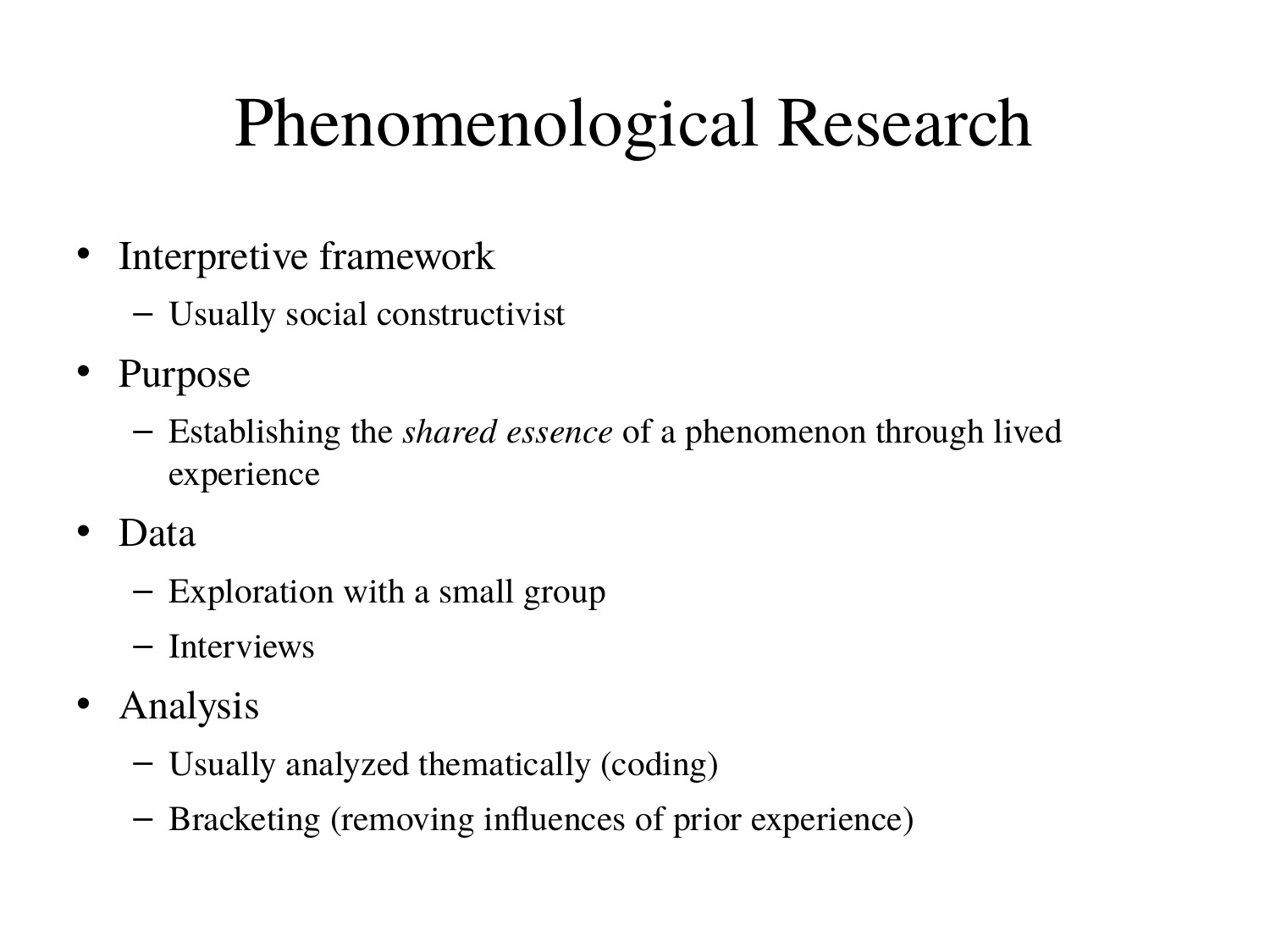

# Phenomenological Research
Interpretive framework
Usually social constructivist
Purpose
Establishing the shared essence of a phenomenon through lived experience
Data
Exploration with a small group
Interviews
Analysis
Usually analyzed thematically (coding)
Bracketing (removing influences of prior experience)